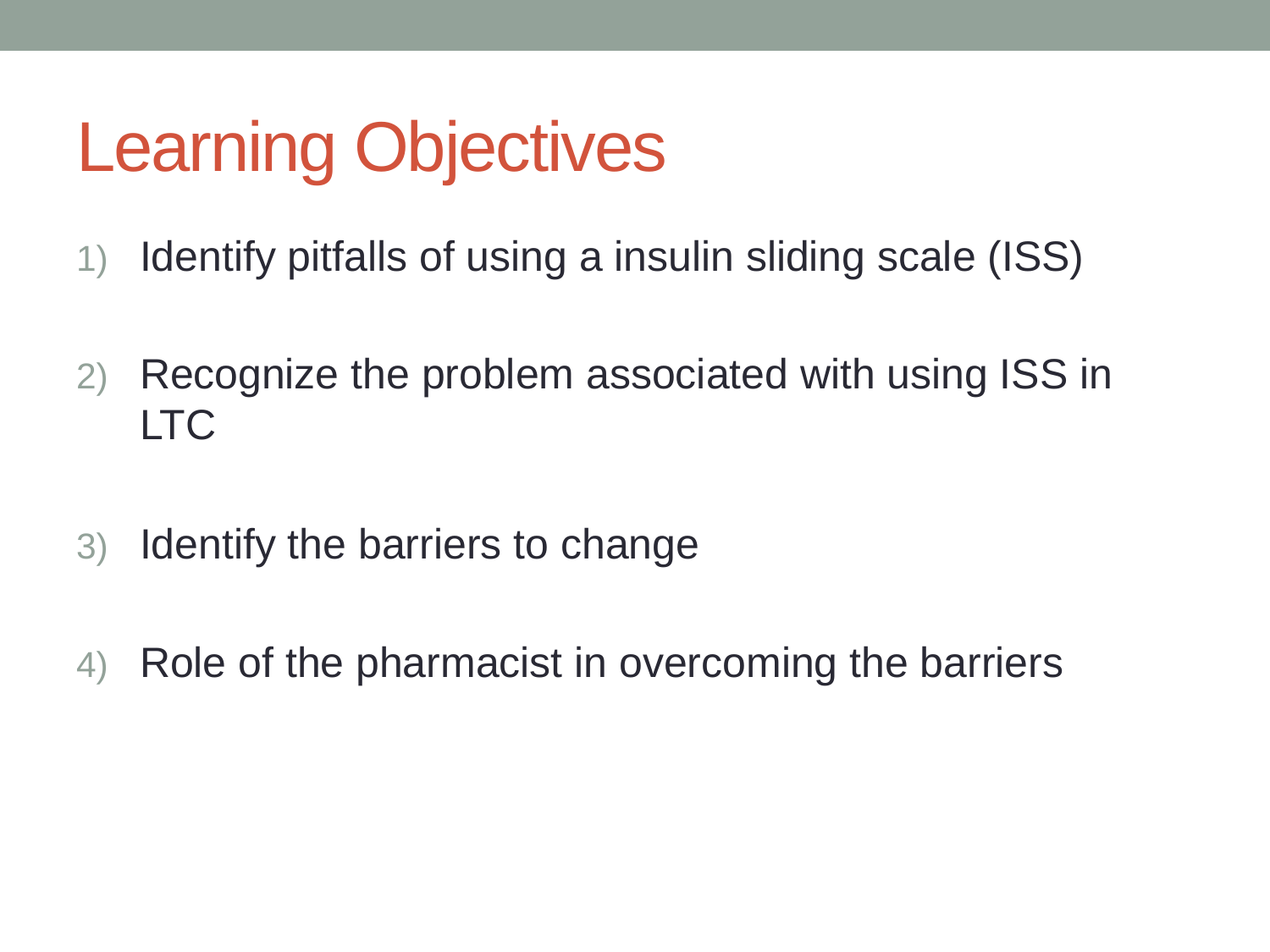

# Learning Objectives
Identify pitfalls of using a insulin sliding scale (ISS)

Recognize the problem associated with using ISS in LTC

Identify the barriers to change

Role of the pharmacist in overcoming the barriers